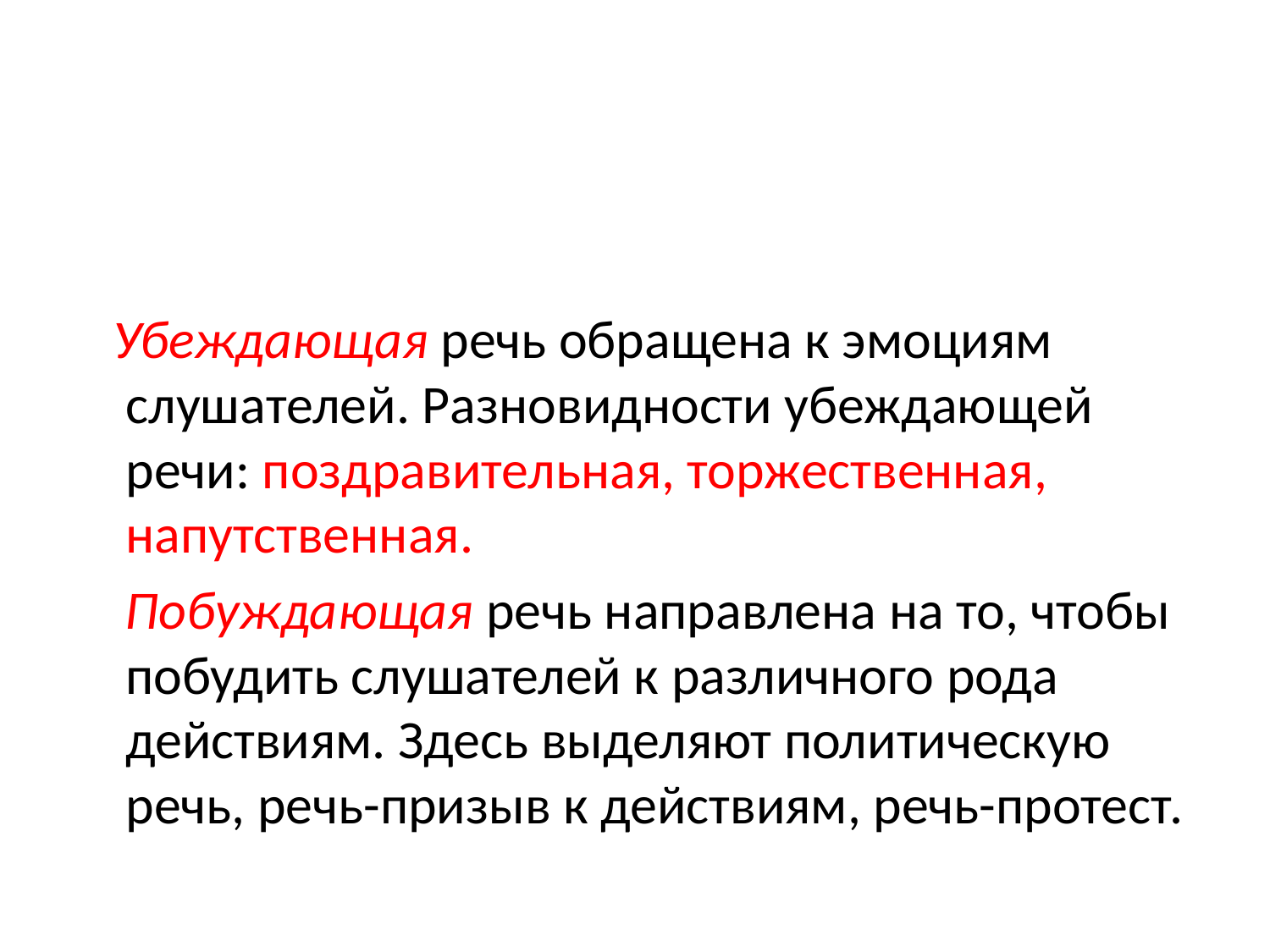

#

   Убеждающая речь обращена к эмоциям слушателей. Разновидности убеждающей речи: поздравительная, торжественная, напутственная.
    Побуждающая речь направлена на то, чтобы побудить слушателей к различного рода действиям. Здесь выделяют политическую речь, речь-призыв к действиям, речь-протест.